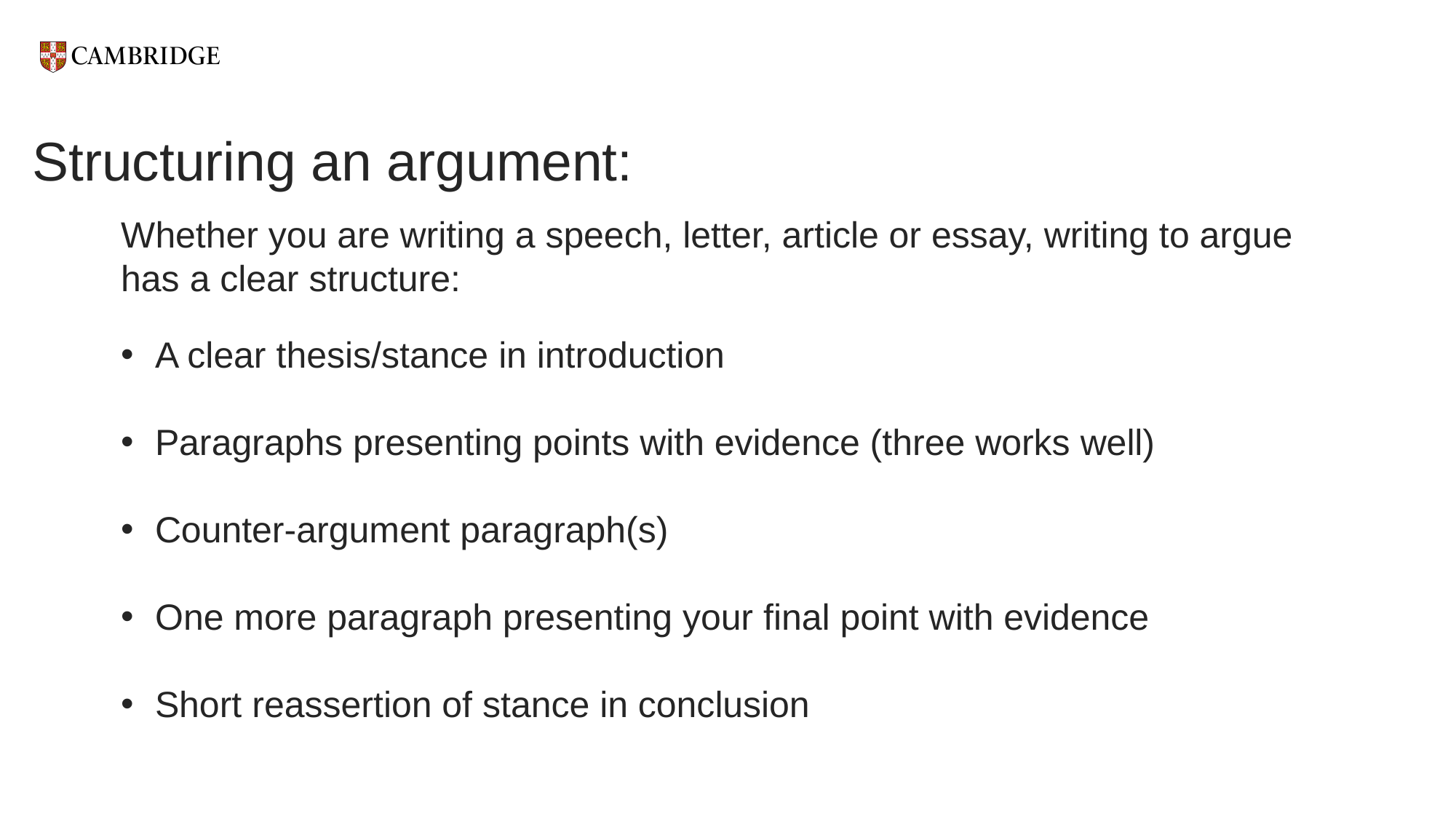

# Structuring an argument:
Whether you are writing a speech, letter, article or essay, writing to argue has a clear structure:

A clear thesis/stance in introduction

Paragraphs presenting points with evidence (three works well)

Counter-argument paragraph(s)

One more paragraph presenting your final point with evidence

Short reassertion of stance in conclusion